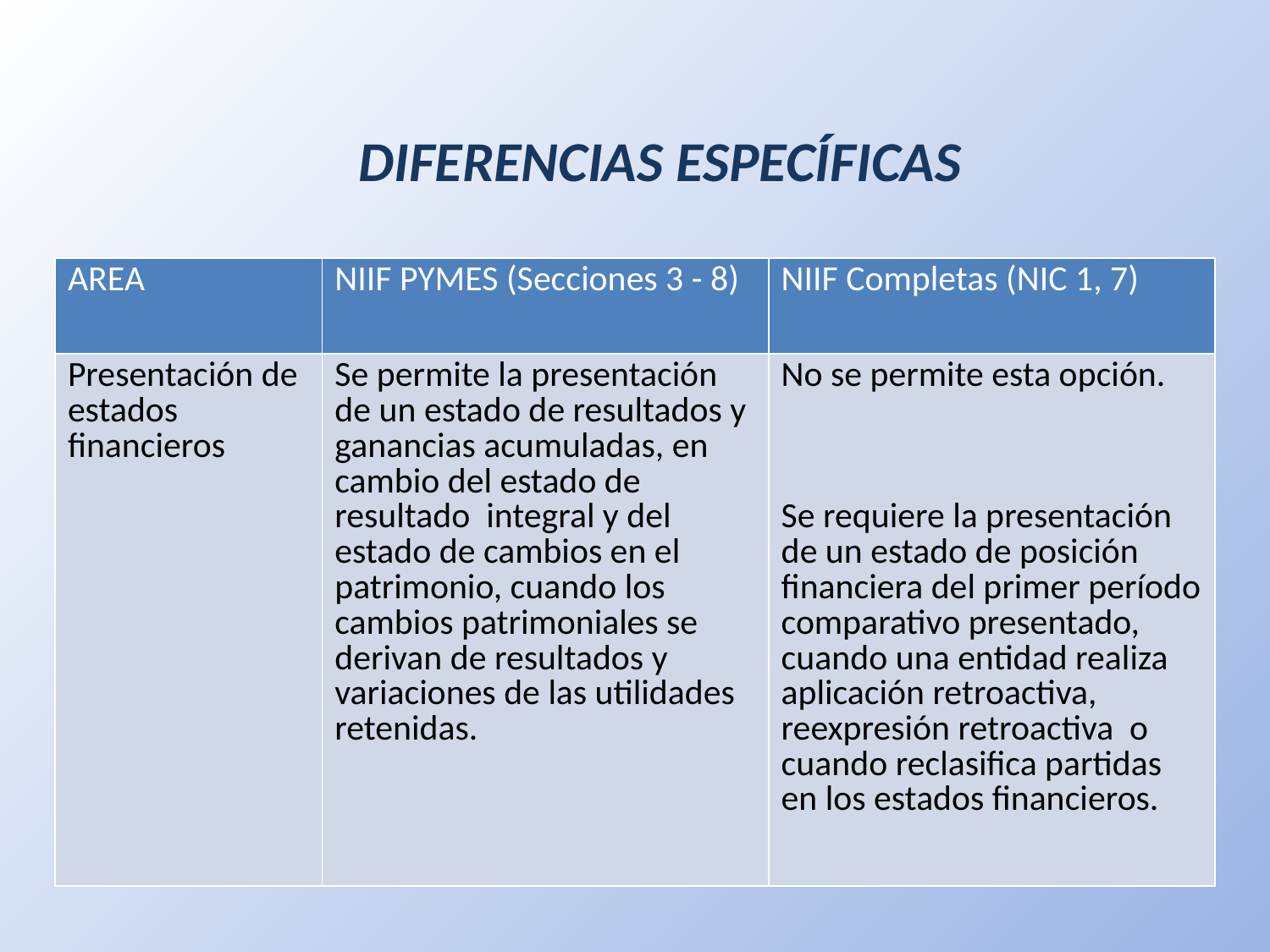

# DIFERENCIAS ESPECÍFICAS
| AREA | NIIF PYMES (Secciones 3 - 8) | NIIF Completas (NIC 1, 7) |
| --- | --- | --- |
| Presentación de estados financieros | Se permite la presentación de un estado de resultados y ganancias acumuladas, en cambio del estado de resultado integral y del estado de cambios en el patrimonio, cuando los cambios patrimoniales se derivan de resultados y variaciones de las utilidades retenidas. | No se permite esta opción. Se requiere la presentación de un estado de posición financiera del primer período comparativo presentado, cuando una entidad realiza aplicación retroactiva, reexpresión retroactiva o cuando reclasifica partidas en los estados financieros. |